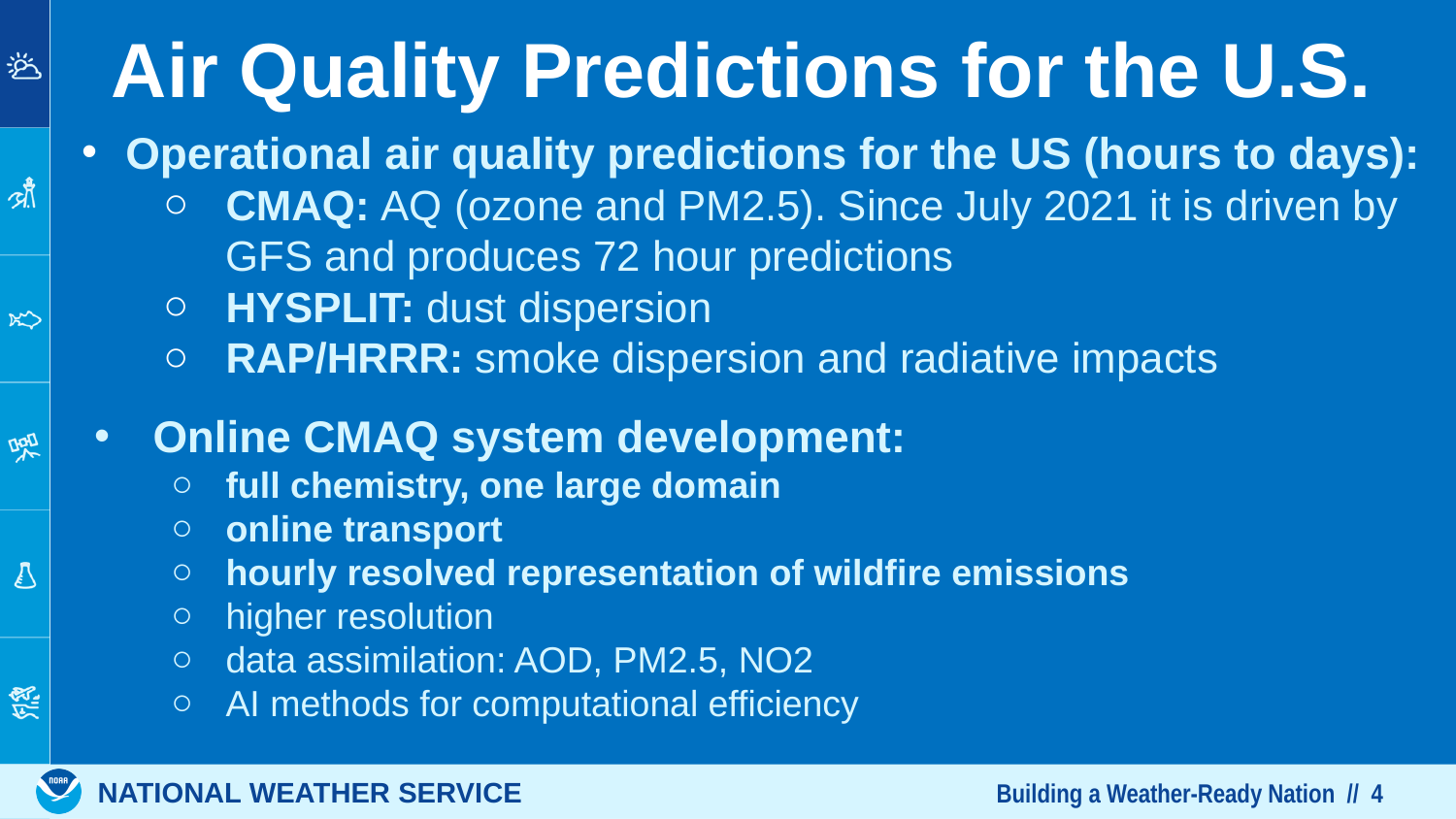

# Air Quality Predictions for the U.S.
Operational air quality predictions for the US (hours to days):
CMAQ: AQ (ozone and PM2.5). Since July 2021 it is driven by GFS and produces 72 hour predictions
HYSPLIT: dust dispersion
RAP/HRRR: smoke dispersion and radiative impacts

Online CMAQ system development:
full chemistry, one large domain
online transport
hourly resolved representation of wildfire emissions
higher resolution
data assimilation: AOD, PM2.5, NO2
AI methods for computational efficiency